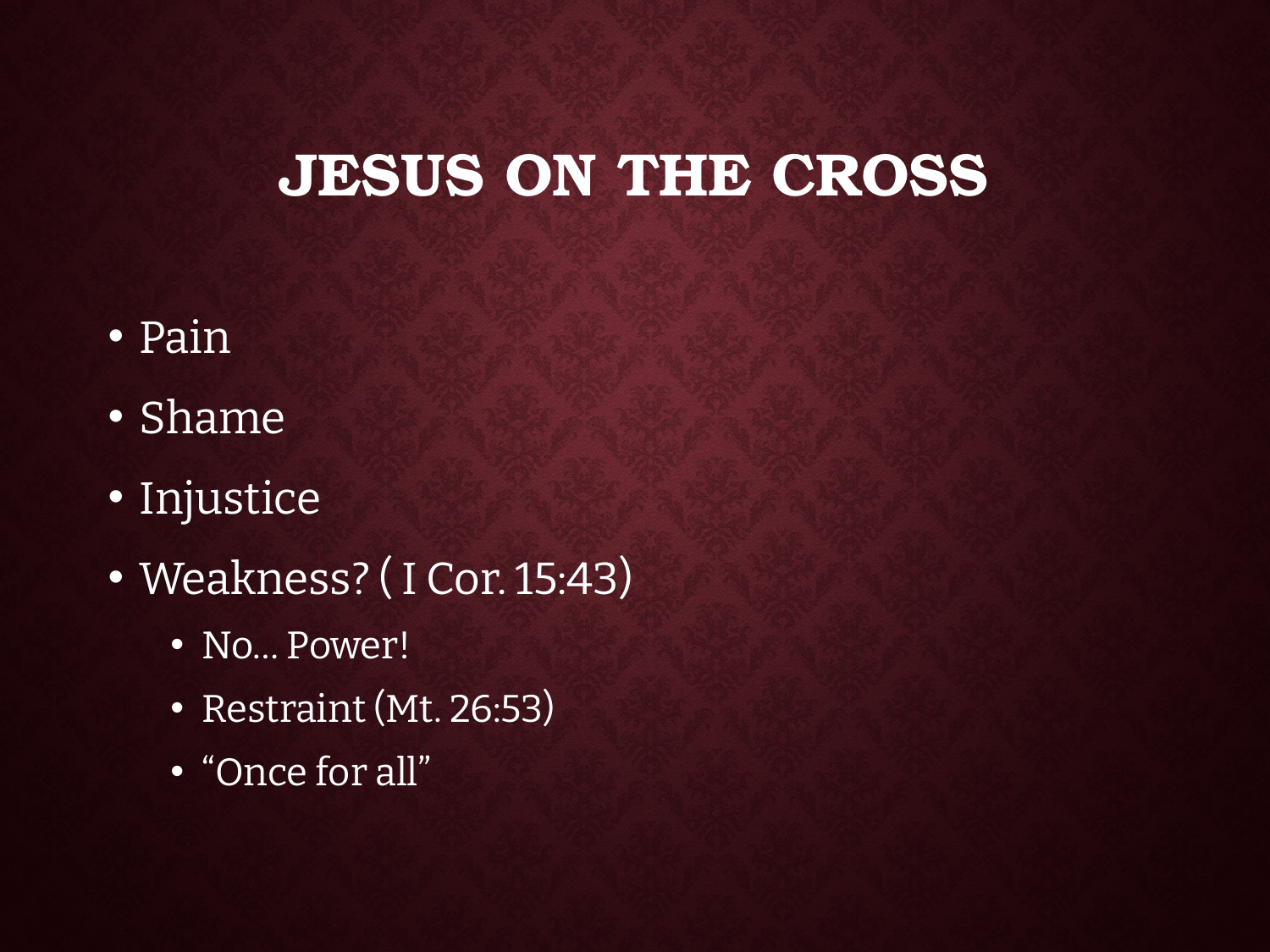

# JESUS ON THE CROSS
Pain
Shame
Injustice
Weakness? ( I Cor. 15:43)
No… Power!
Restraint (Mt. 26:53)
“Once for all”